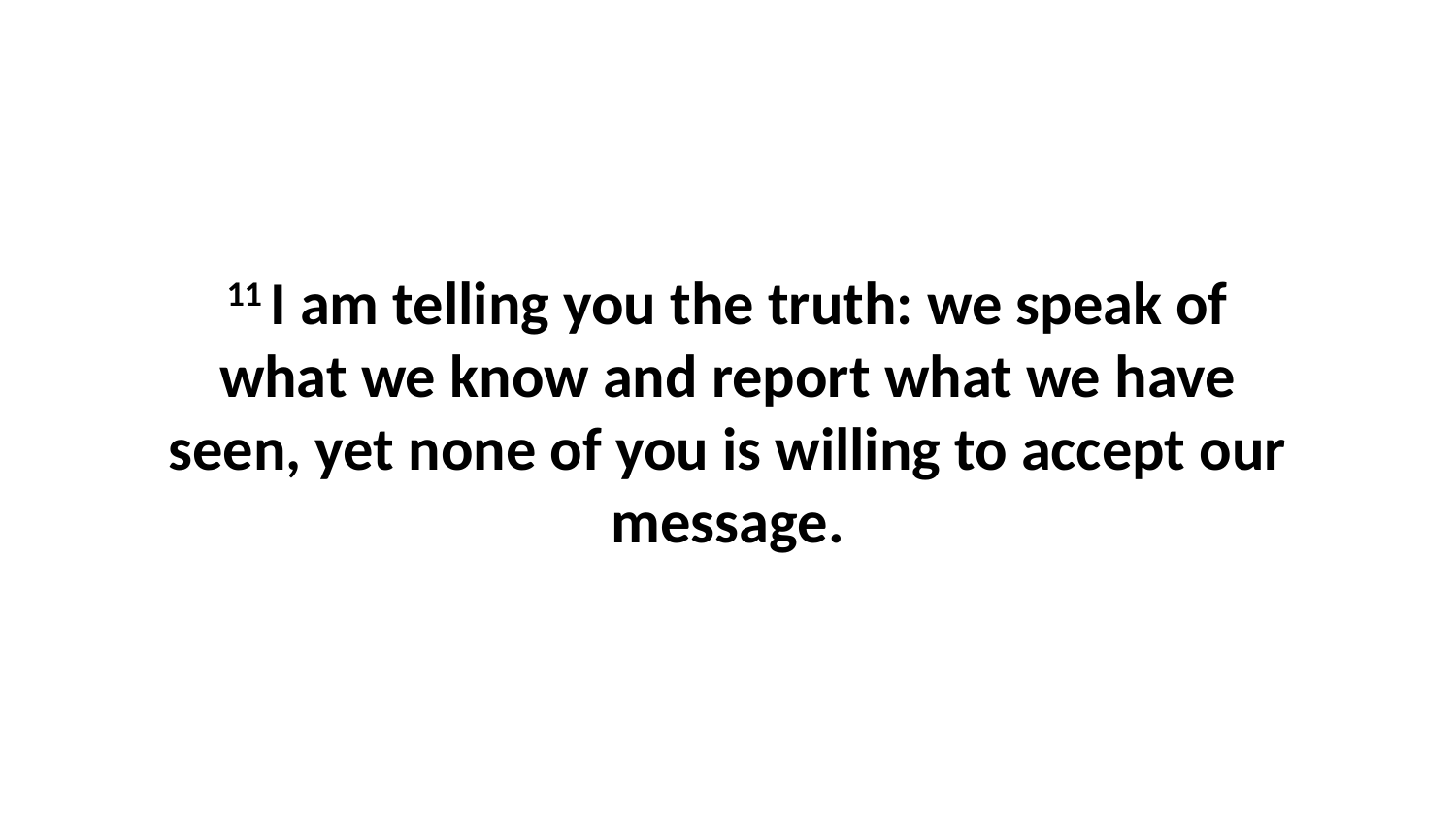

11 I am telling you the truth: we speak of what we know and report what we have seen, yet none of you is willing to accept our message.